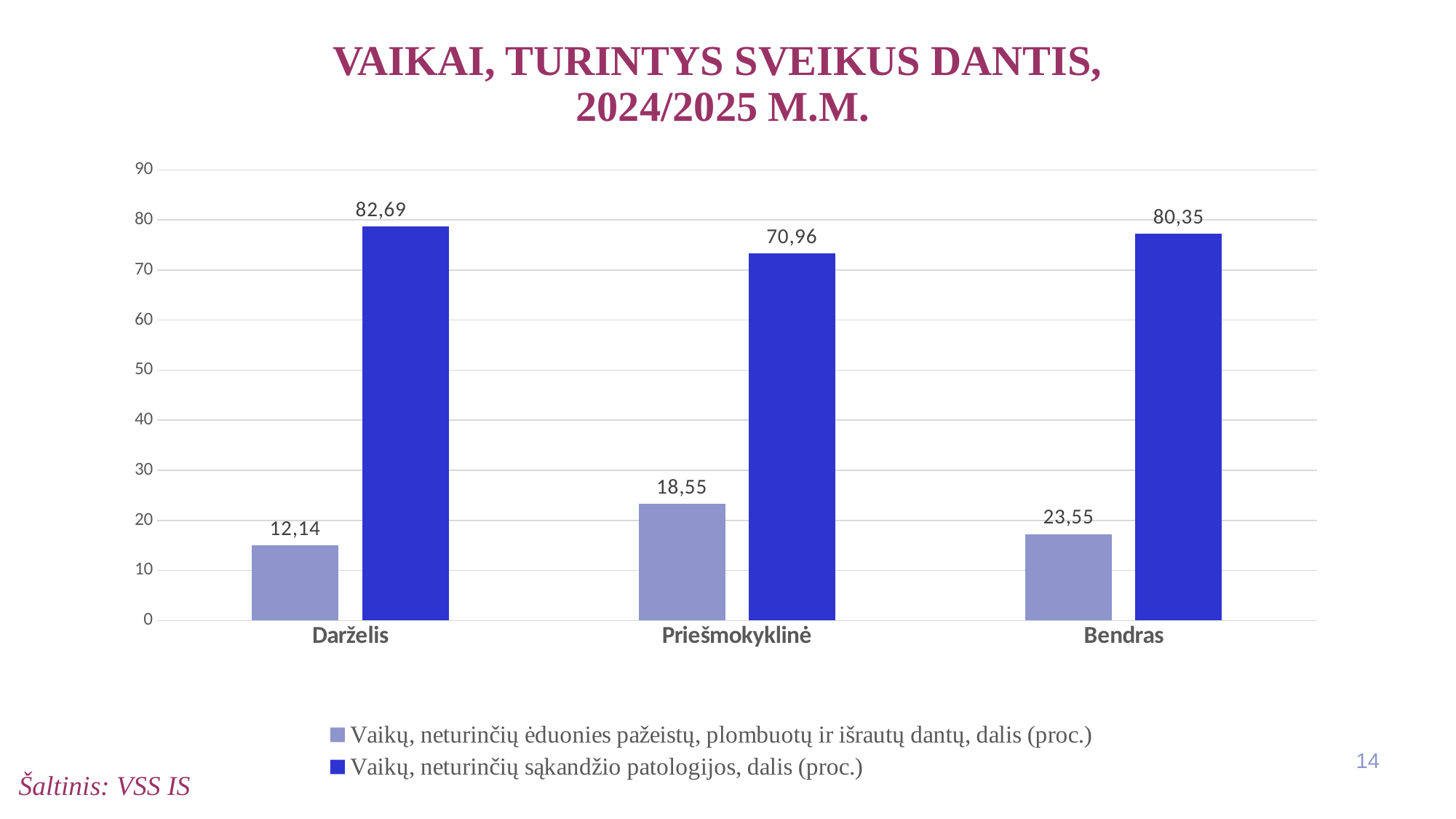

# Vaikai, turintys sveikus dantis, 2024/2025 m.m.

### Chart

| Category | Vaikų, neturinčių ėduonies pažeistų, plombuotų ir išrautų dantų, dalis (proc.) | Vaikų, neturinčių sąkandžio patologijos, dalis (proc.) |
|---|---|---|
| Darželis | 15.0 | 78.75 |
| Priešmokyklinė | 23.33 | 73.33 |
| Bendras | 17.27 | 77.27 |
14
Šaltinis: VSS IS